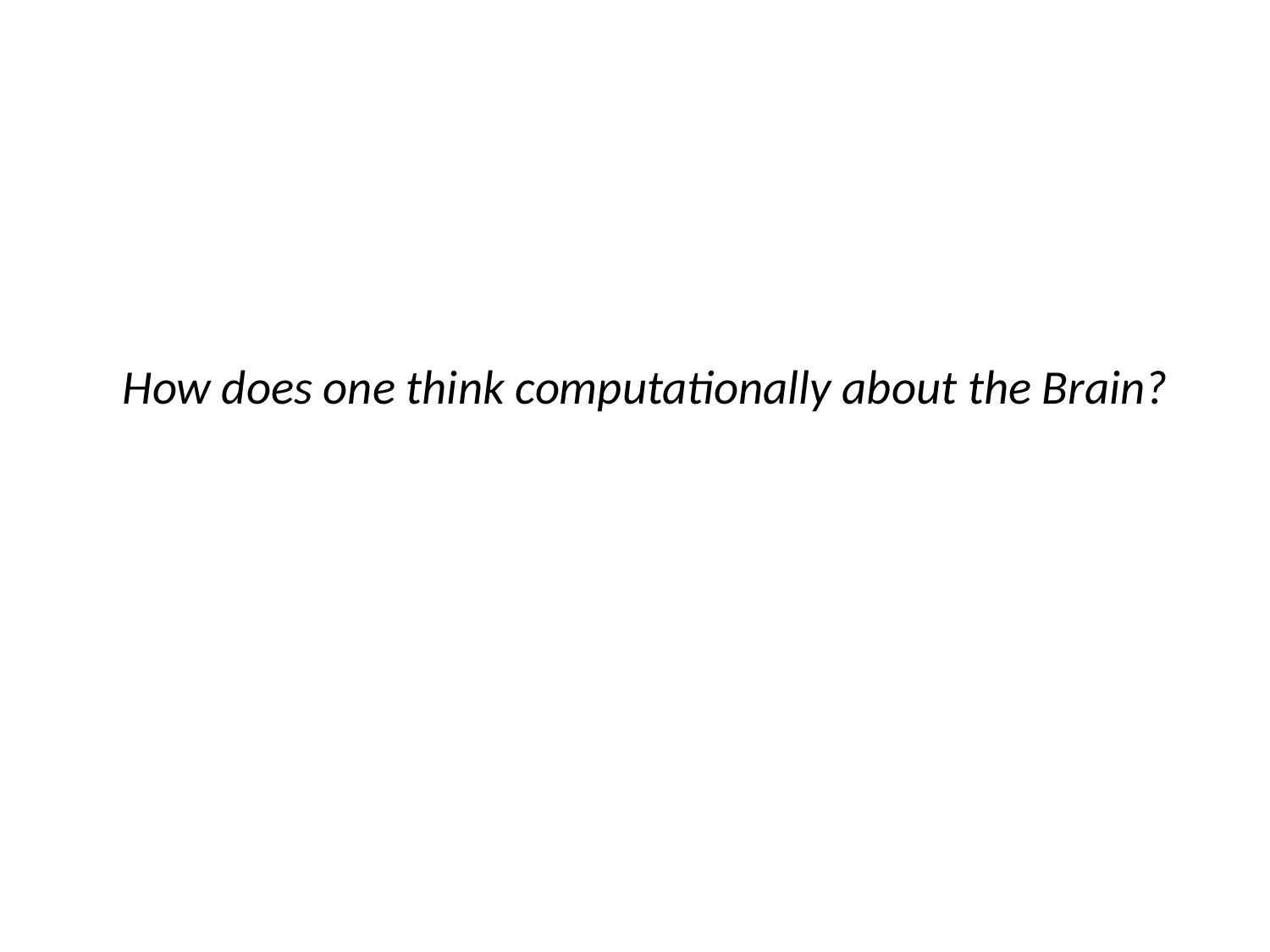

# How does one think computationally about the Brain?